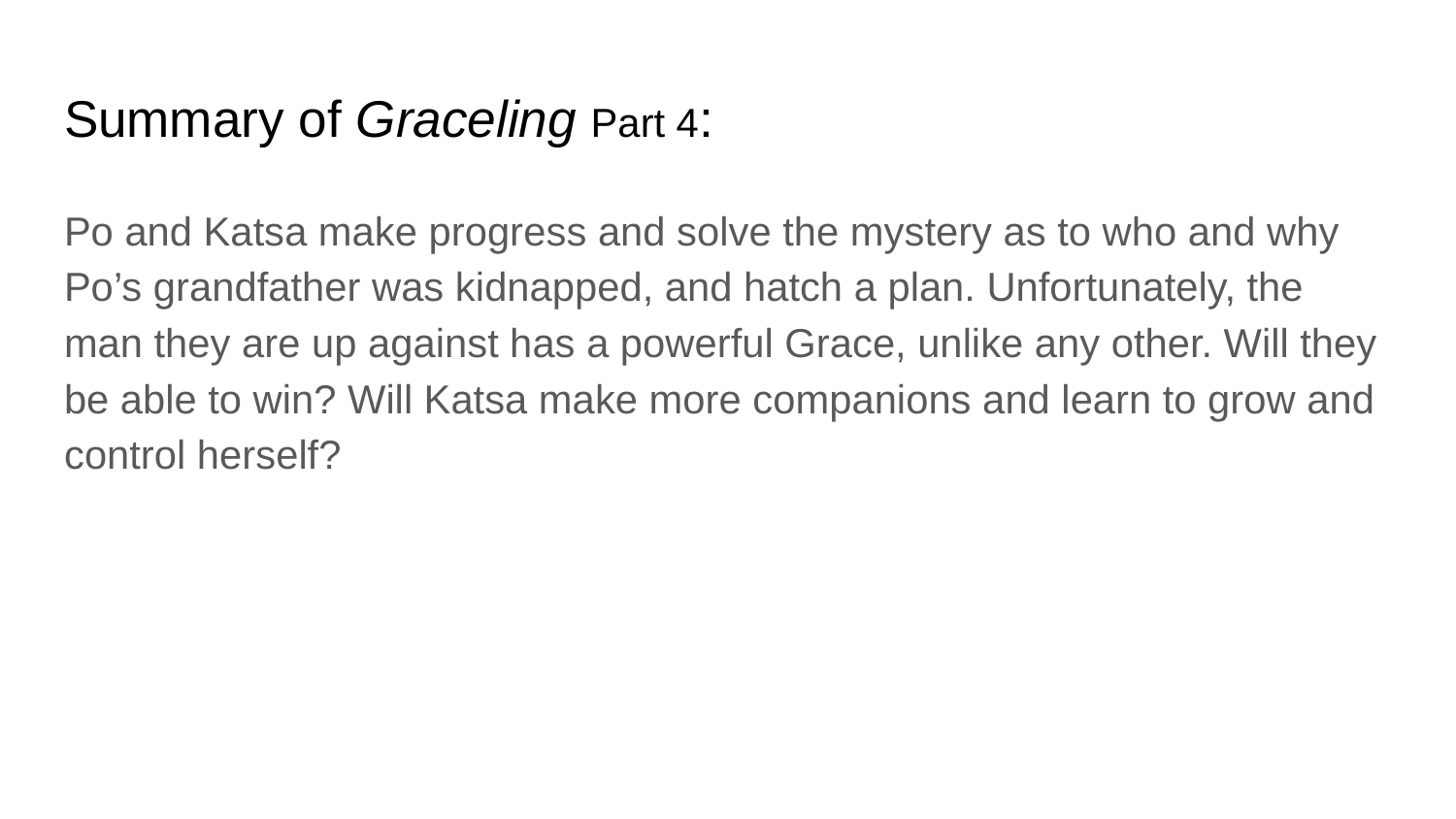

# Summary of Graceling Part 4:
Po and Katsa make progress and solve the mystery as to who and why Po’s grandfather was kidnapped, and hatch a plan. Unfortunately, the man they are up against has a powerful Grace, unlike any other. Will they be able to win? Will Katsa make more companions and learn to grow and control herself?